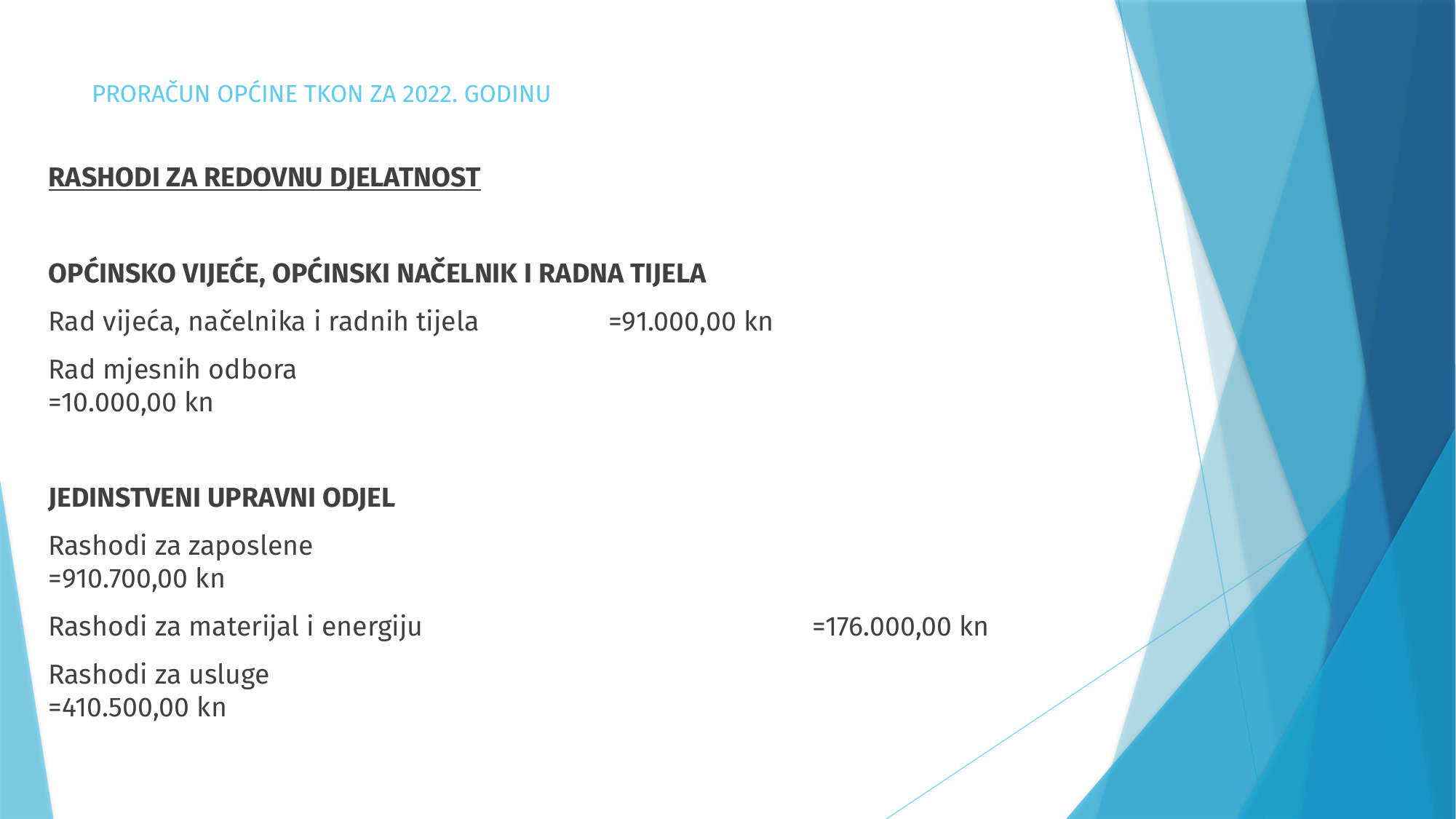

# PRORAČUN OPĆINE TKON ZA 2022. GODINU
RASHODI ZA REDOVNU DJELATNOST

OPĆINSKO VIJEĆE, OPĆINSKI NAČELNIK I RADNA TIJELA
Rad vijeća, načelnika i radnih tijela		  =91.000,00 kn
Rad mjesnih odbora 						  =10.000,00 kn

JEDINSTVENI UPRAVNI ODJEL
Rashodi za zaposlene						=910.700,00 kn
Rashodi za materijal i energiju				=176.000,00 kn
Rashodi za usluge							=410.500,00 kn